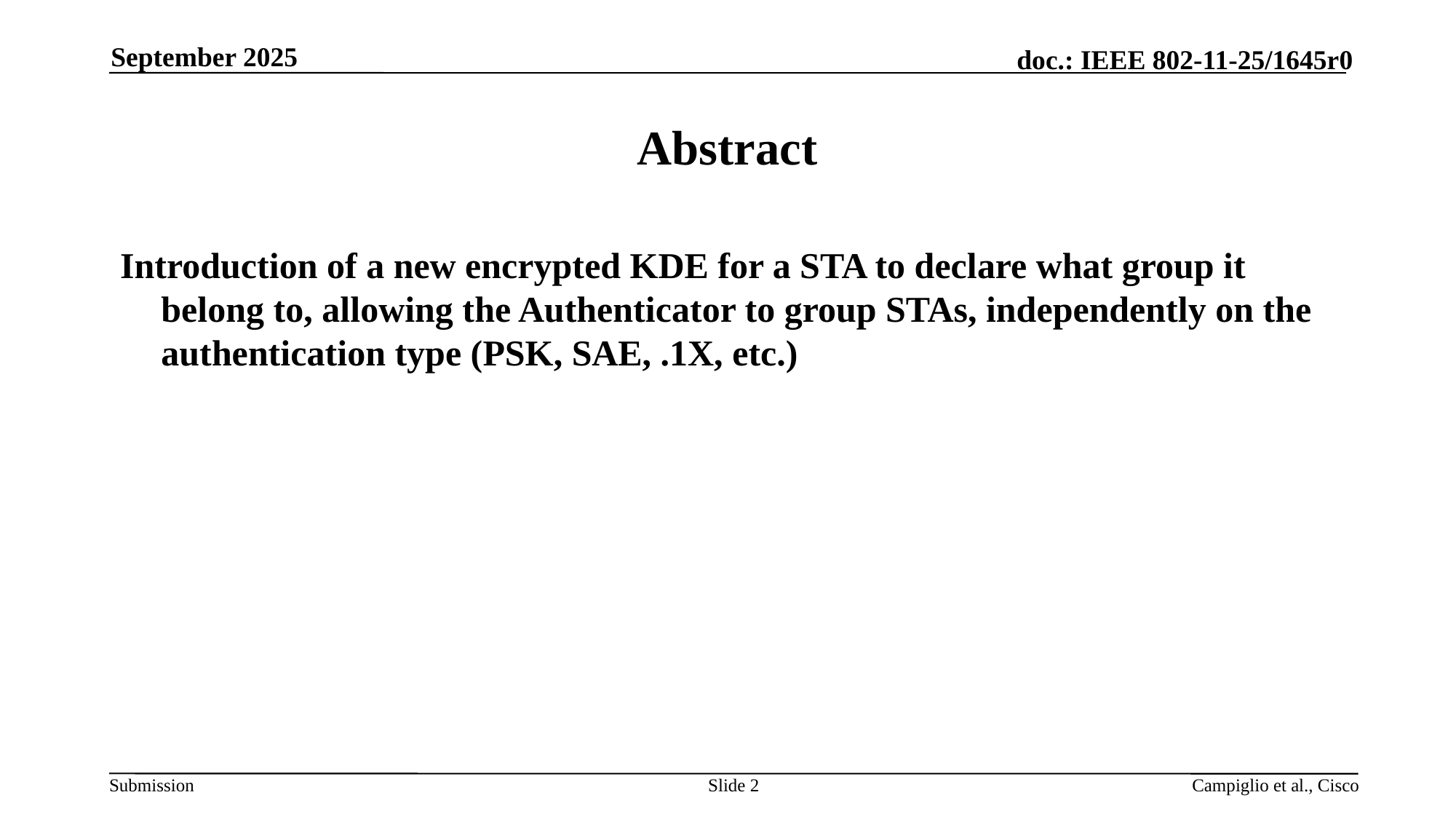

September 2025
# Abstract
Introduction of a new encrypted KDE for a STA to declare what group it belong to, allowing the Authenticator to group STAs, independently on the authentication type (PSK, SAE, .1X, etc.)
Slide 2
Campiglio et al., Cisco